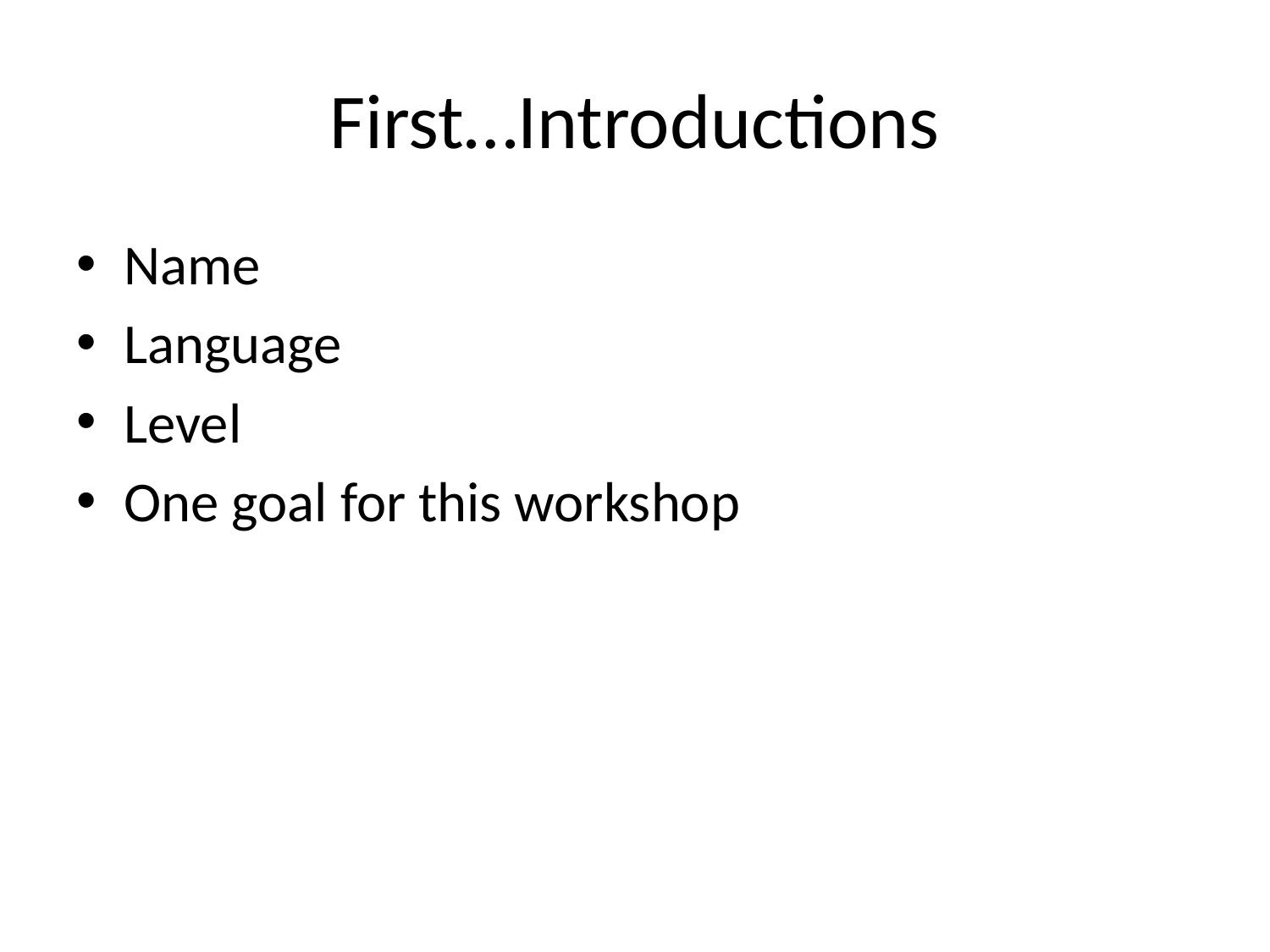

# First…Introductions
Name
Language
Level
One goal for this workshop